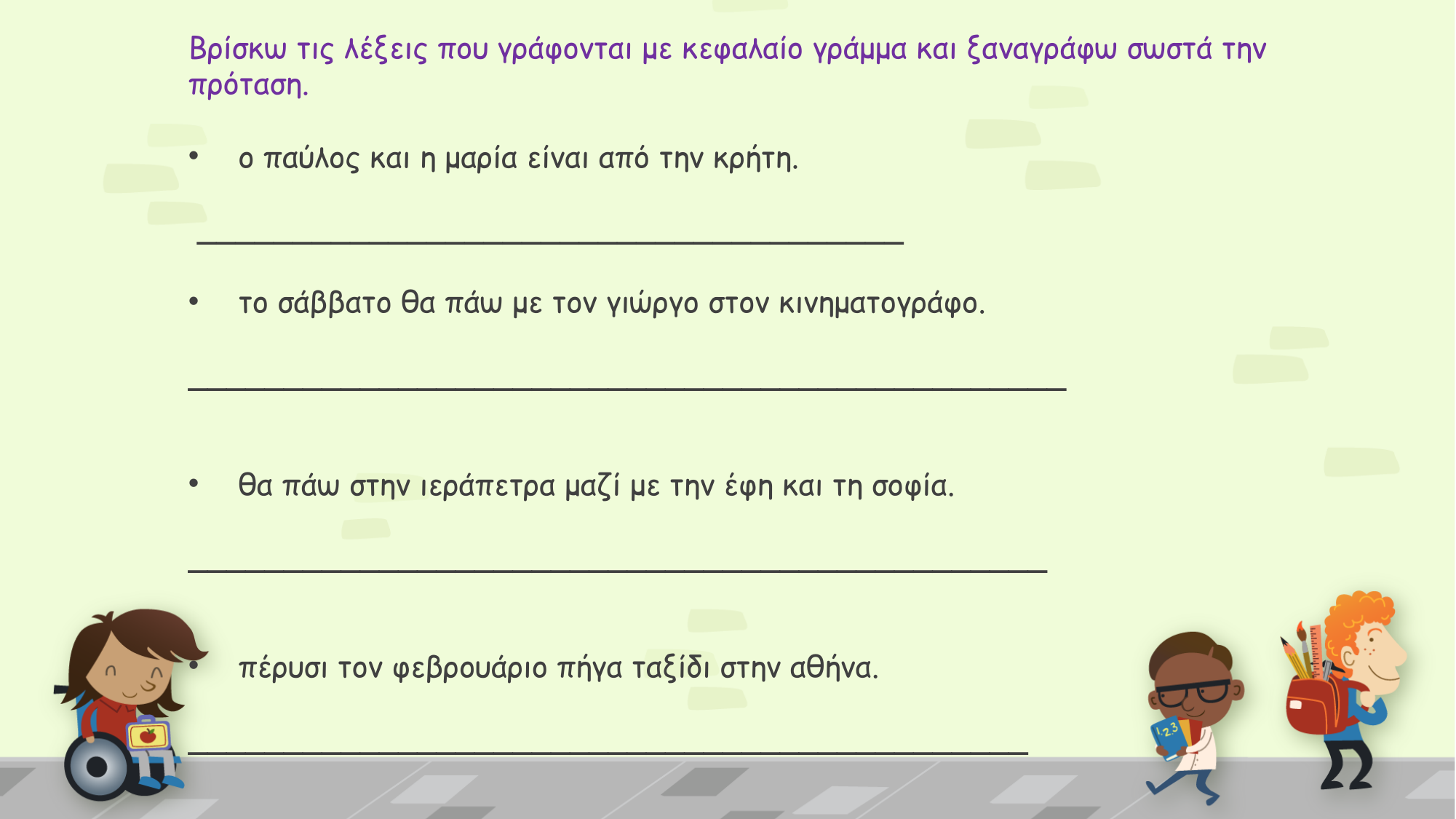

Βρίσκω τις λέξεις που γράφονται με κεφαλαίο γράμμα και ξαναγράφω σωστά την πρόταση.

 ο παύλος και η μαρία είναι από την κρήτη.

 _____________________________________

 το σάββατο θα πάω με τον γιώργο στον κινηματογράφο.

______________________________________________

 θα πάω στην ιεράπετρα μαζί με την έφη και τη σοφία.

_____________________________________________

 πέρυσι τον φεβρουάριο πήγα ταξίδι στην αθήνα.

____________________________________________